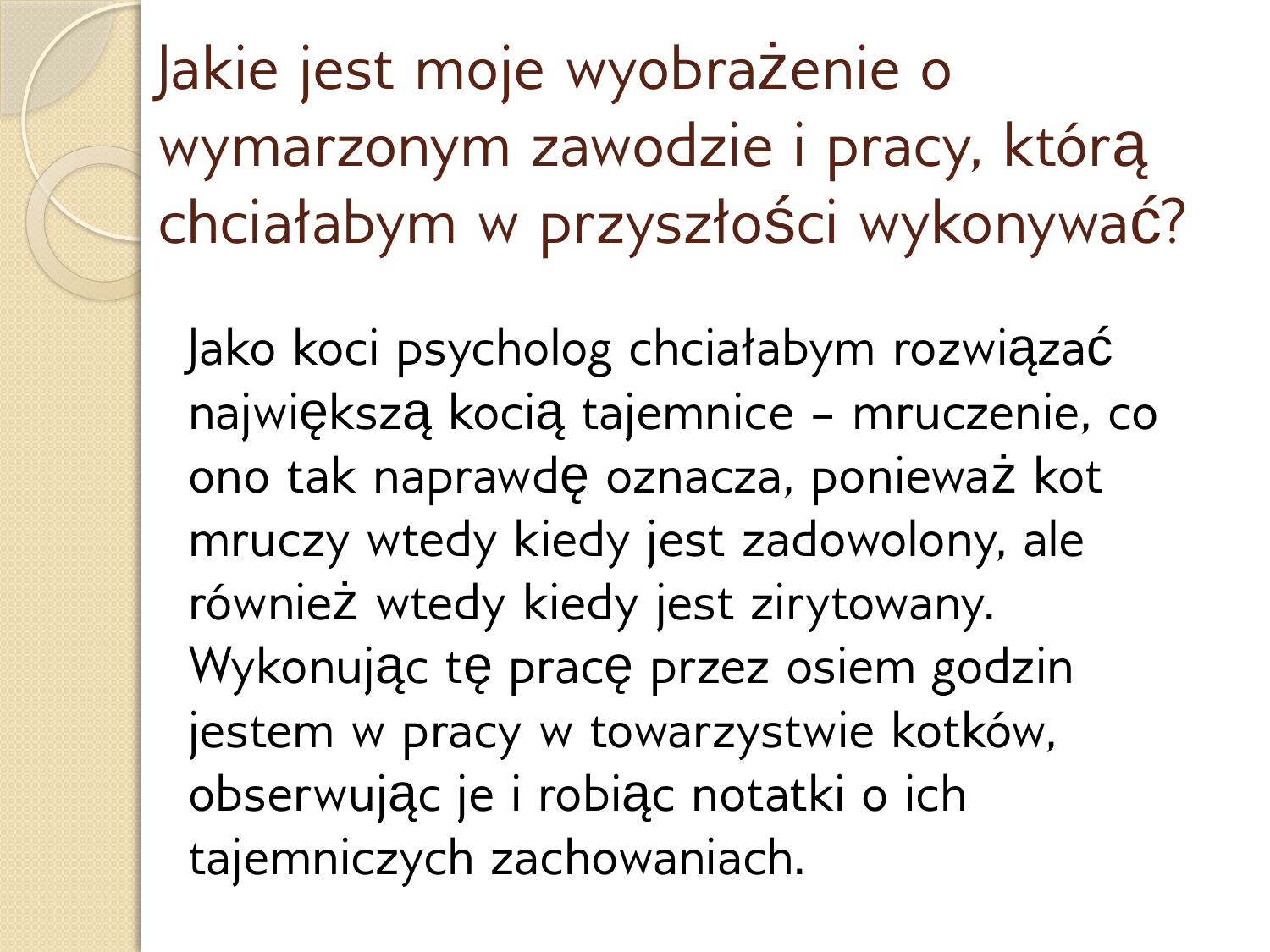

# Jakie jest moje wyobrażenie o wymarzonym zawodzie i pracy, którą chciałabym w przyszłości wykonywać?
Jako koci psycholog chciałabym rozwiązać największą kocią tajemnice – mruczenie, co ono tak naprawdę oznacza, ponieważ kot mruczy wtedy kiedy jest zadowolony, ale również wtedy kiedy jest zirytowany. Wykonując tę pracę przez osiem godzin jestem w pracy w towarzystwie kotków, obserwując je i robiąc notatki o ich tajemniczych zachowaniach.